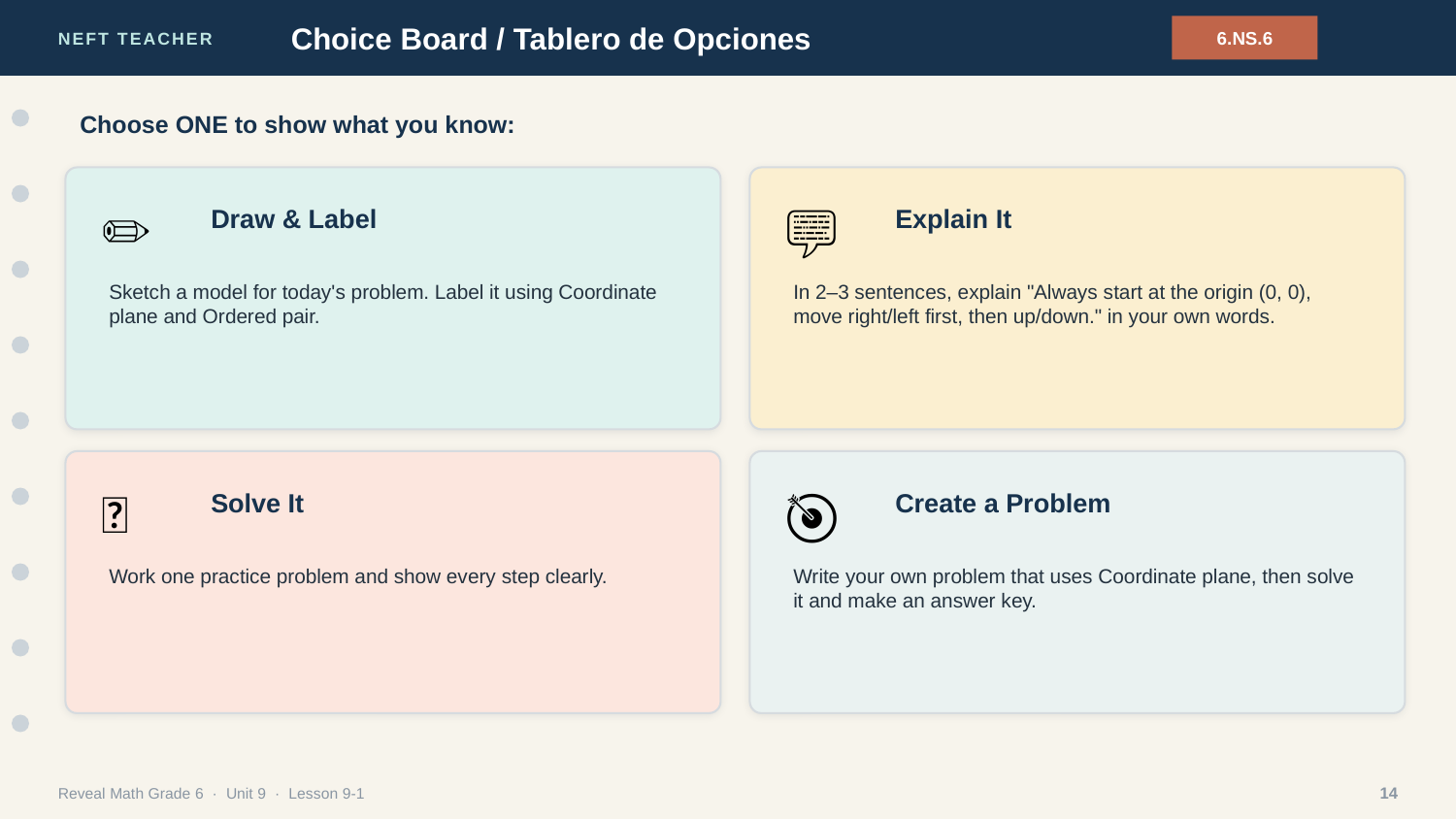

NEFT TEACHER
Choice Board / Tablero de Opciones
6.NS.6
Choose ONE to show what you know:

✏️
💬
Draw & Label
Explain It

Sketch a model for today's problem. Label it using Coordinate plane and Ordered pair.
In 2–3 sentences, explain "Always start at the origin (0, 0), move right/left first, then up/down." in your own words.

🧮
🎯
Solve It
Create a Problem

Work one practice problem and show every step clearly.
Write your own problem that uses Coordinate plane, then solve it and make an answer key.

Reveal Math Grade 6  ·  Unit 9  ·  Lesson 9-1
14